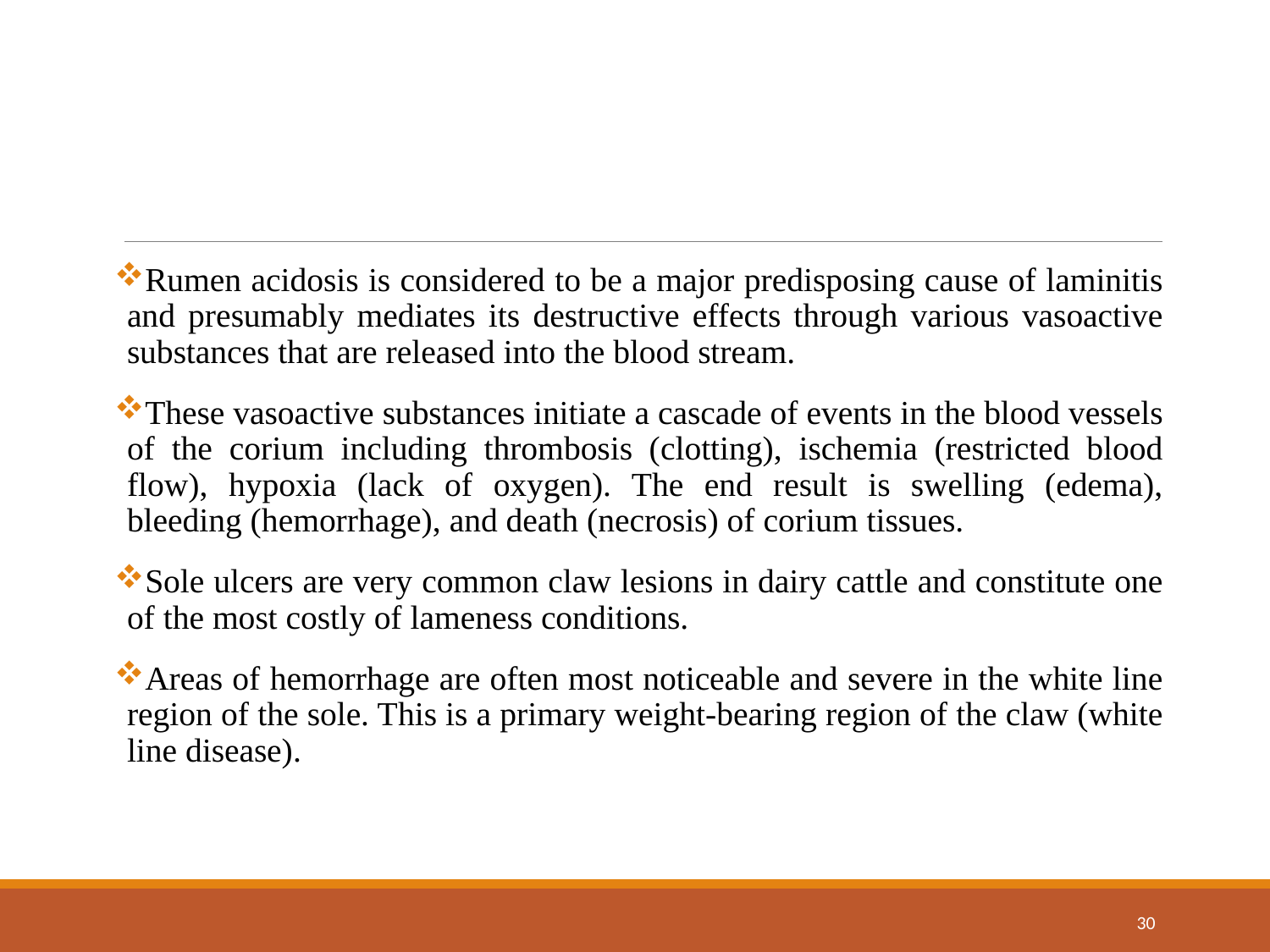

Rumen acidosis is considered to be a major predisposing cause of laminitis and presumably mediates its destructive effects through various vasoactive substances that are released into the blood stream.
These vasoactive substances initiate a cascade of events in the blood vessels of the corium including thrombosis (clotting), ischemia (restricted blood flow), hypoxia (lack of oxygen). The end result is swelling (edema), bleeding (hemorrhage), and death (necrosis) of corium tissues.
Sole ulcers are very common claw lesions in dairy cattle and constitute one of the most costly of lameness conditions.
Areas of hemorrhage are often most noticeable and severe in the white line region of the sole. This is a primary weight-bearing region of the claw (white line disease).
30